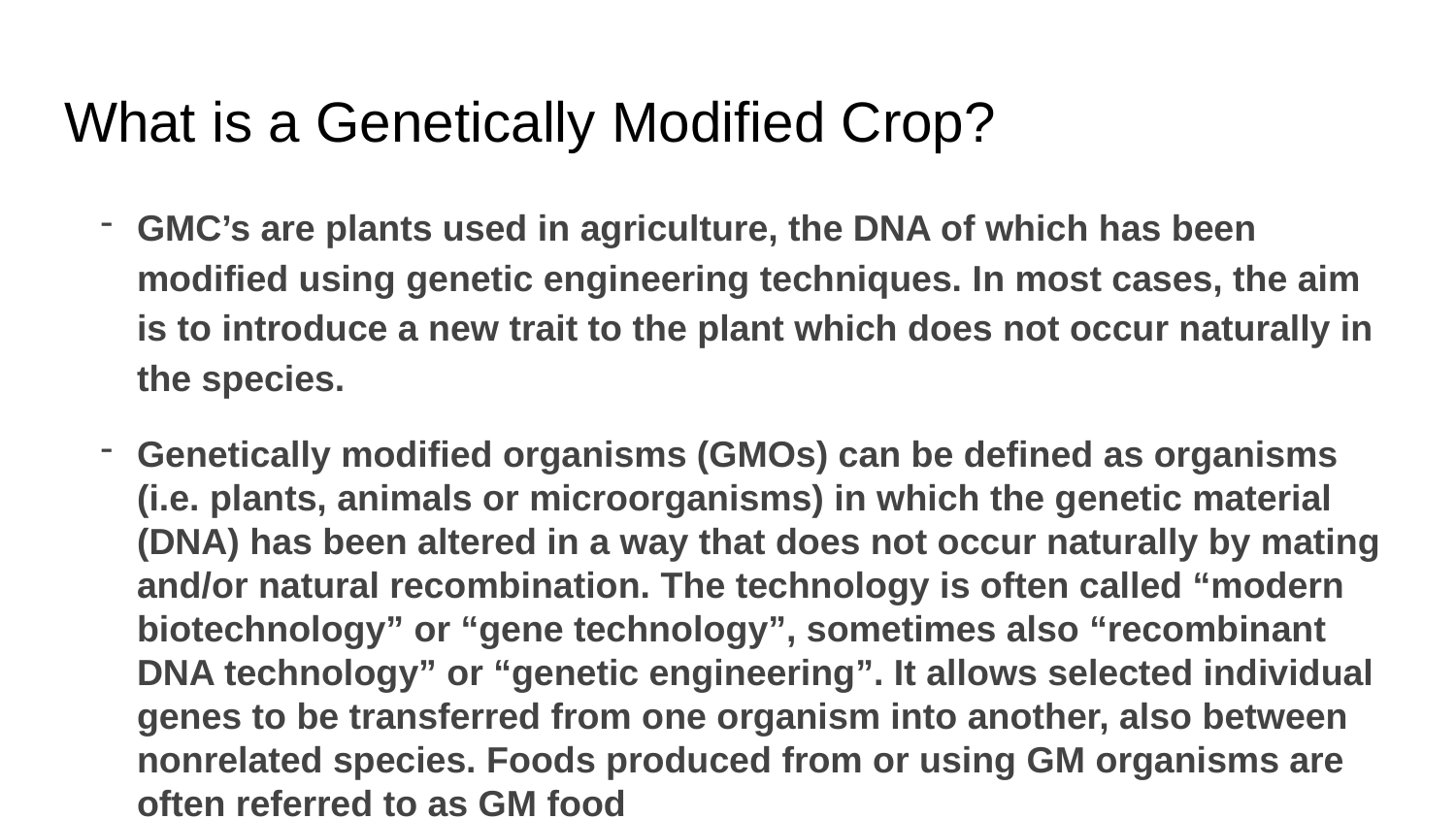

# What is a Genetically Modified Crop?
GMC’s are plants used in agriculture, the DNA of which has been modified using genetic engineering techniques. In most cases, the aim is to introduce a new trait to the plant which does not occur naturally in the species.
Genetically modified organisms (GMOs) can be defined as organisms      (i.e. plants, animals or microorganisms) in which the genetic material (DNA) has been altered in a way that does not occur naturally by mating and/or natural recombination. The technology is often called “modern biotechnology” or “gene technology”, sometimes also “recombinant DNA technology” or “genetic engineering”. It allows selected individual genes to be transferred from one organism into another, also between nonrelated species. Foods produced from or using GM organisms are often referred to as GM food